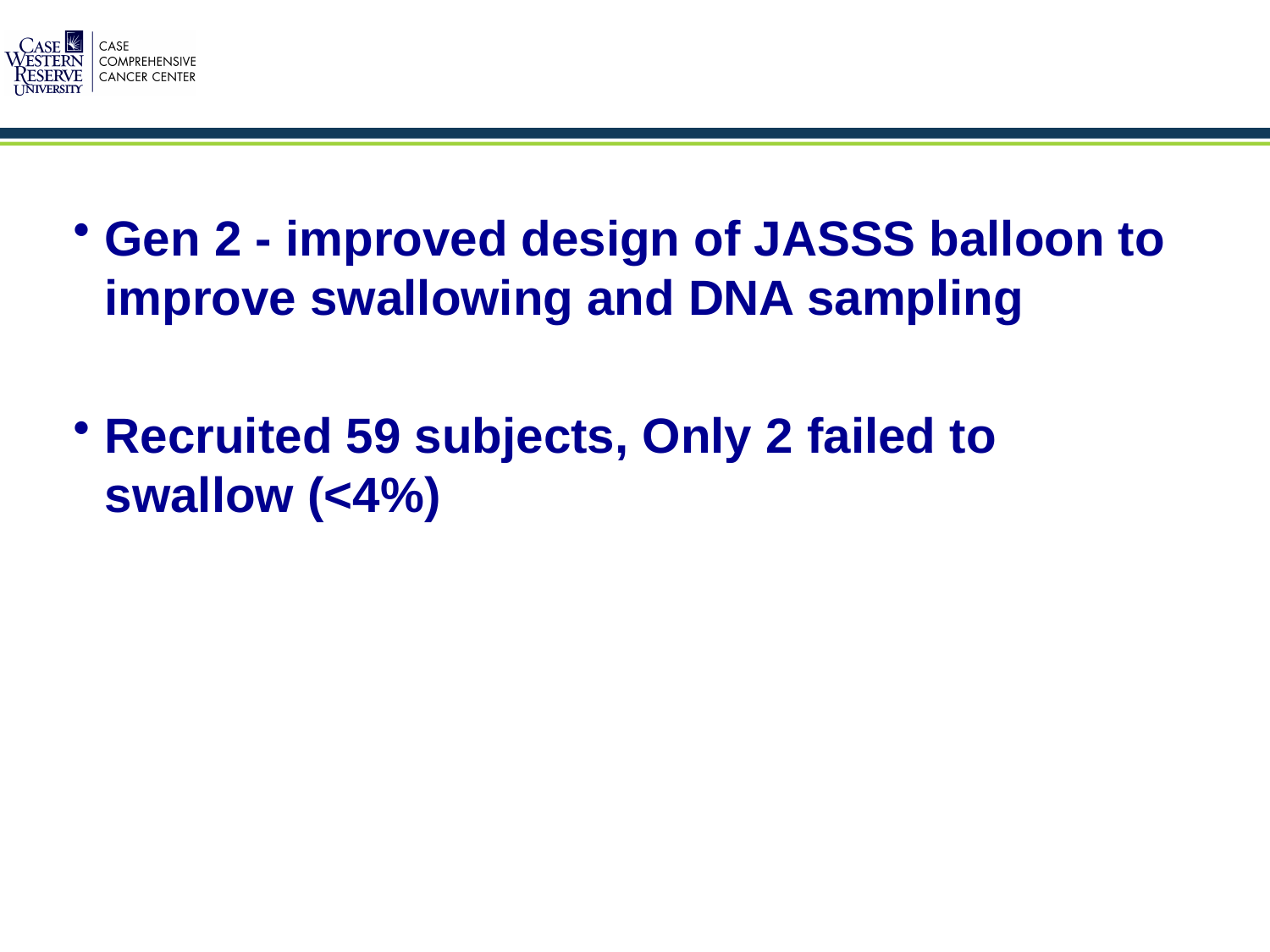

Gen 2 - improved design of JASSS balloon to improve swallowing and DNA sampling

Recruited 59 subjects, Only 2 failed to swallow (<4%)